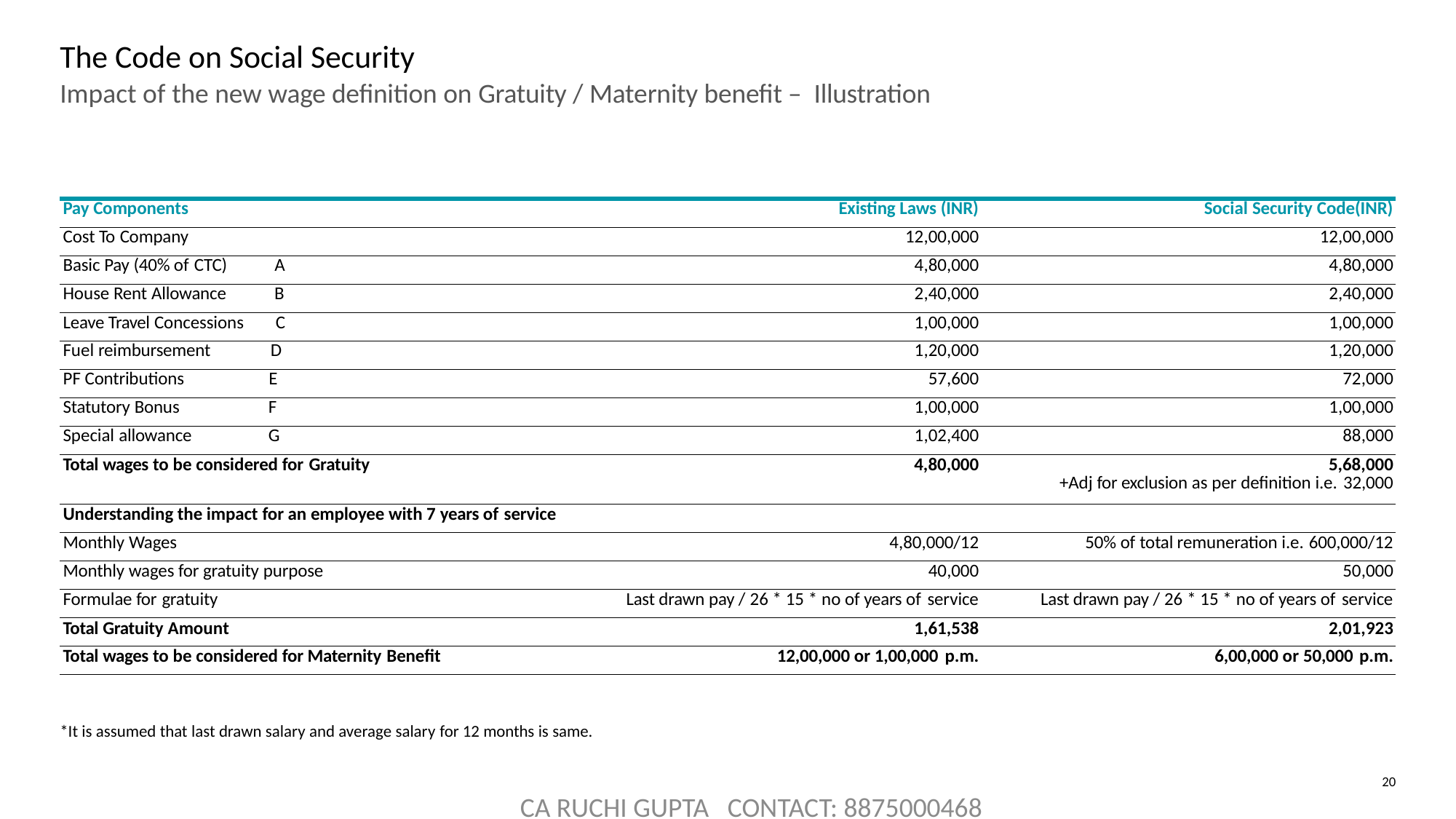

# The Code on Social Security
Impact of the new wage definition on Gratuity / Maternity benefit – Illustration
| Pay Components |  | Existing Laws (INR) | Social Security Code(INR) |
| --- | --- | --- | --- |
| Cost To Company |  | 12,00,000 | 12,00,000 |
| Basic Pay (40% of CTC) | A | 4,80,000 | 4,80,000 |
| House Rent Allowance | B | 2,40,000 | 2,40,000 |
| Leave Travel Concessions C |  | 1,00,000 | 1,00,000 |
| Fuel reimbursement | D | 1,20,000 | 1,20,000 |
| PF Contributions | E | 57,600 | 72,000 |
| Statutory Bonus | F | 1,00,000 | 1,00,000 |
| Special allowance | G | 1,02,400 | 88,000 |
| Total wages to be considered for Gratuity |  | 4,80,000 | 5,68,000 +Adj for exclusion as per definition i.e. 32,000 |
| Understanding the impact for an employee with 7 years of service |  |  |  |
| Monthly Wages |  | 4,80,000/12 | 50% of total remuneration i.e. 600,000/12 |
| Monthly wages for gratuity purpose |  | 40,000 | 50,000 |
| Formulae for gratuity |  | Last drawn pay / 26 \* 15 \* no of years of service | Last drawn pay / 26 \* 15 \* no of years of service |
| Total Gratuity Amount |  | 1,61,538 | 2,01,923 |
| Total wages to be considered for Maternity Benefit |  | 12,00,000 or 1,00,000 p.m. | 6,00,000 or 50,000 p.m. |
*It is assumed that last drawn salary and average salary for 12 months is same.
20
CA RUCHI GUPTA   CONTACT: 8875000468